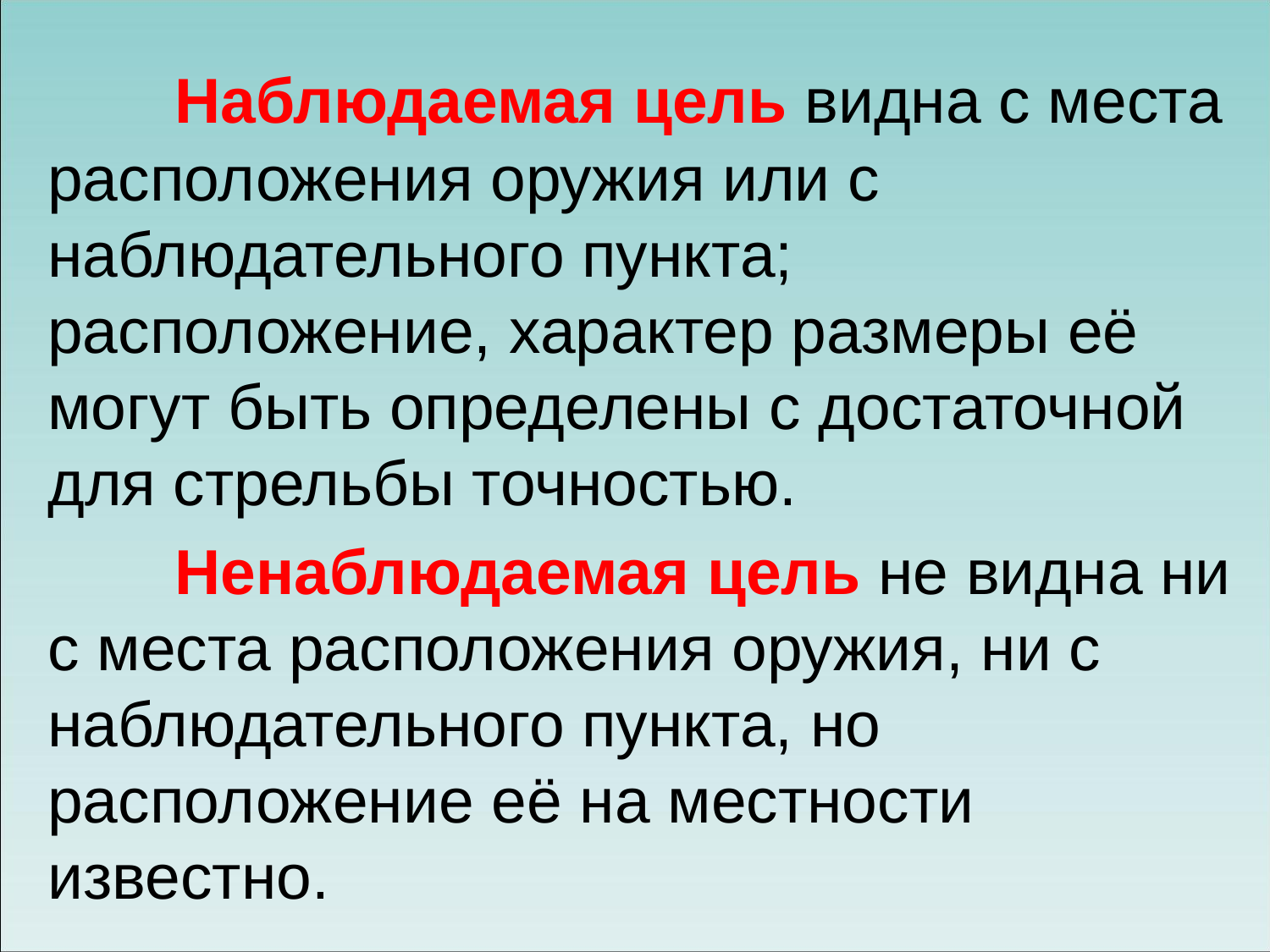

Наблюдаемая цель видна с места расположения оружия или с наблюдательного пункта; расположение, характер размеры её могут быть определены с достаточной для стрельбы точностью.
	Ненаблюдаемая цель не видна ни с места расположения оружия, ни с наблюдательного пункта, но расположение её на местности известно.